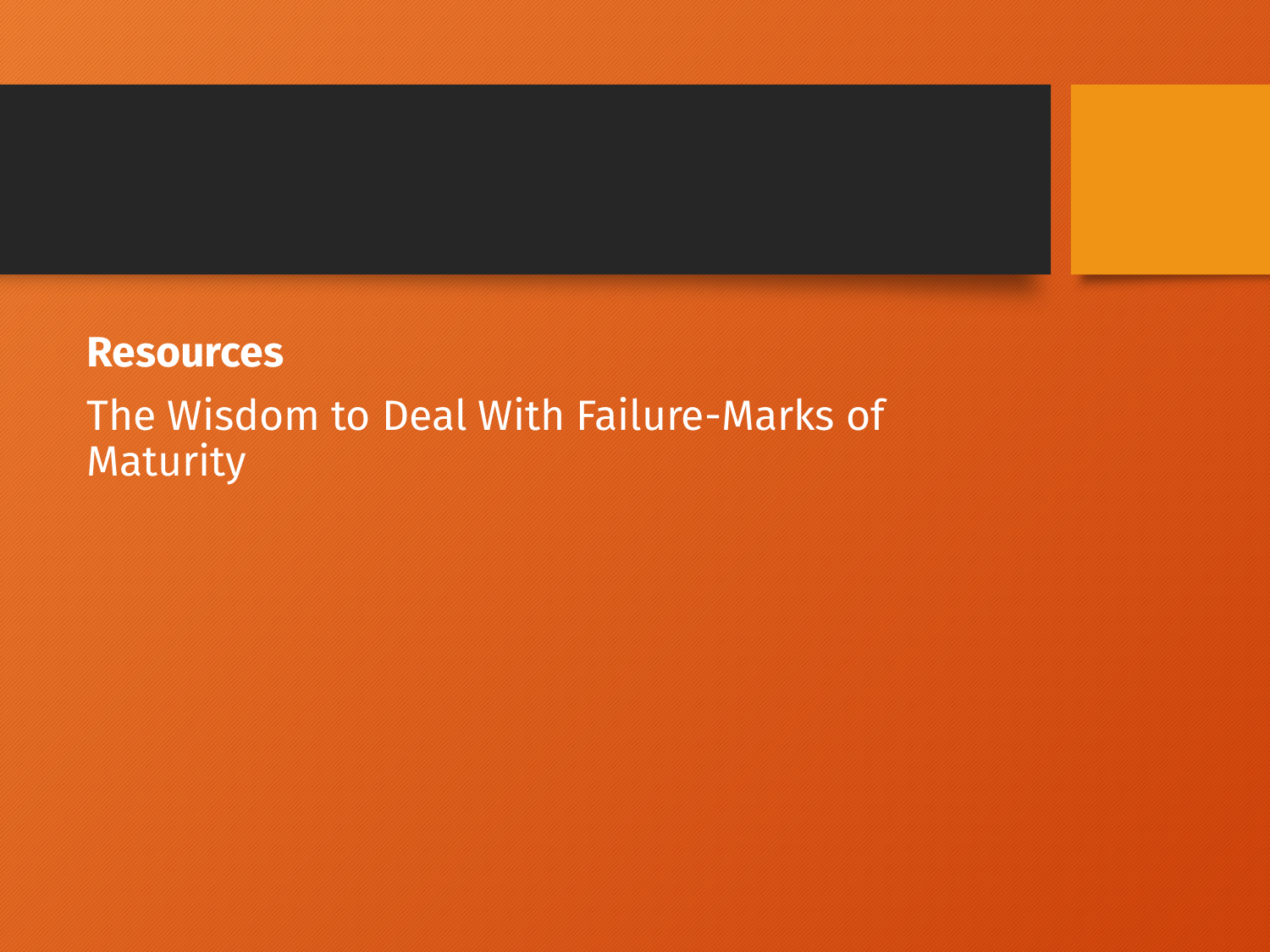

#
Resources
The Wisdom to Deal With Failure-Marks of Maturity